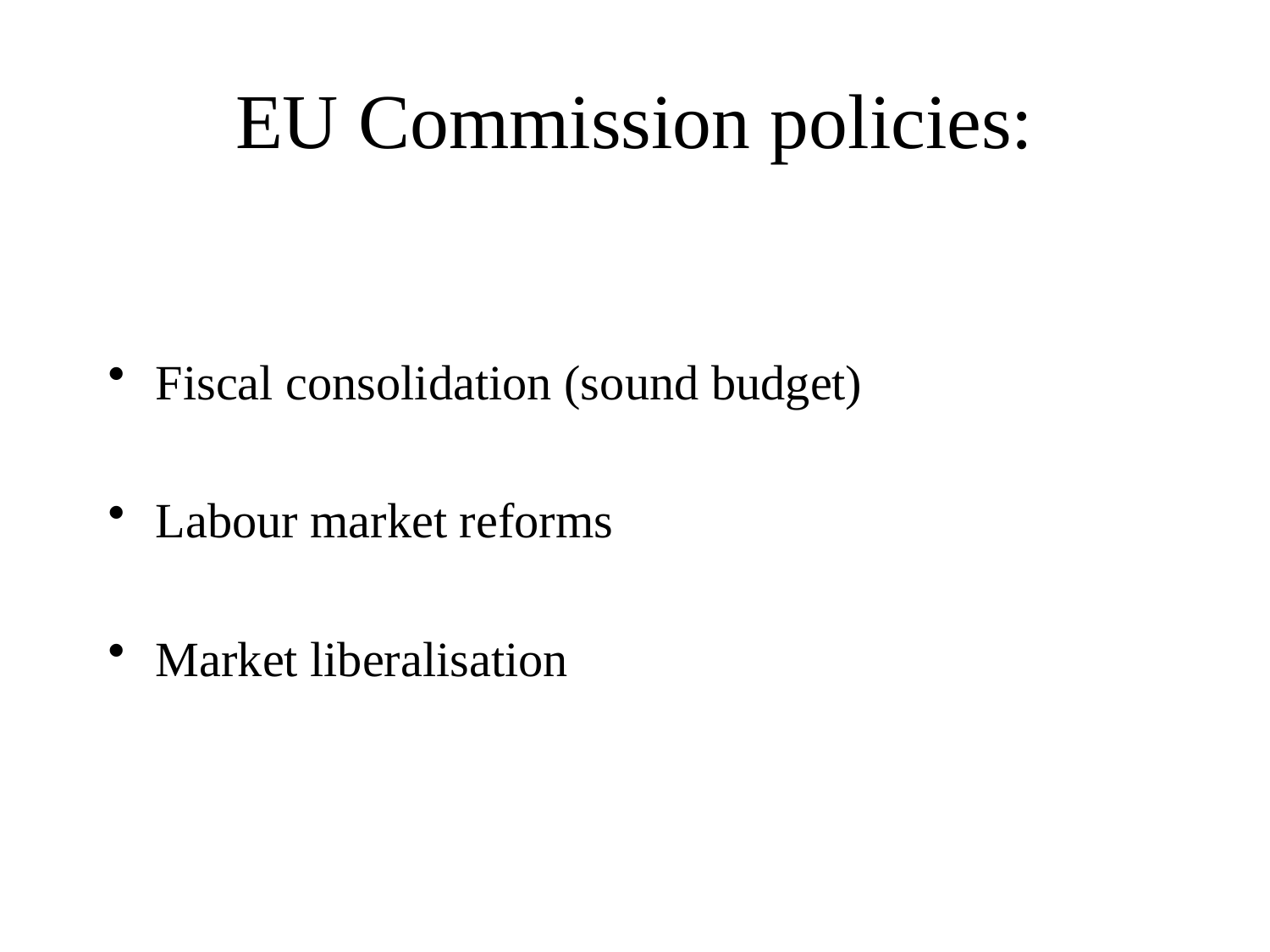

# EU Commission policies:

Fiscal consolidation (sound budget)

Labour market reforms

Market liberalisation